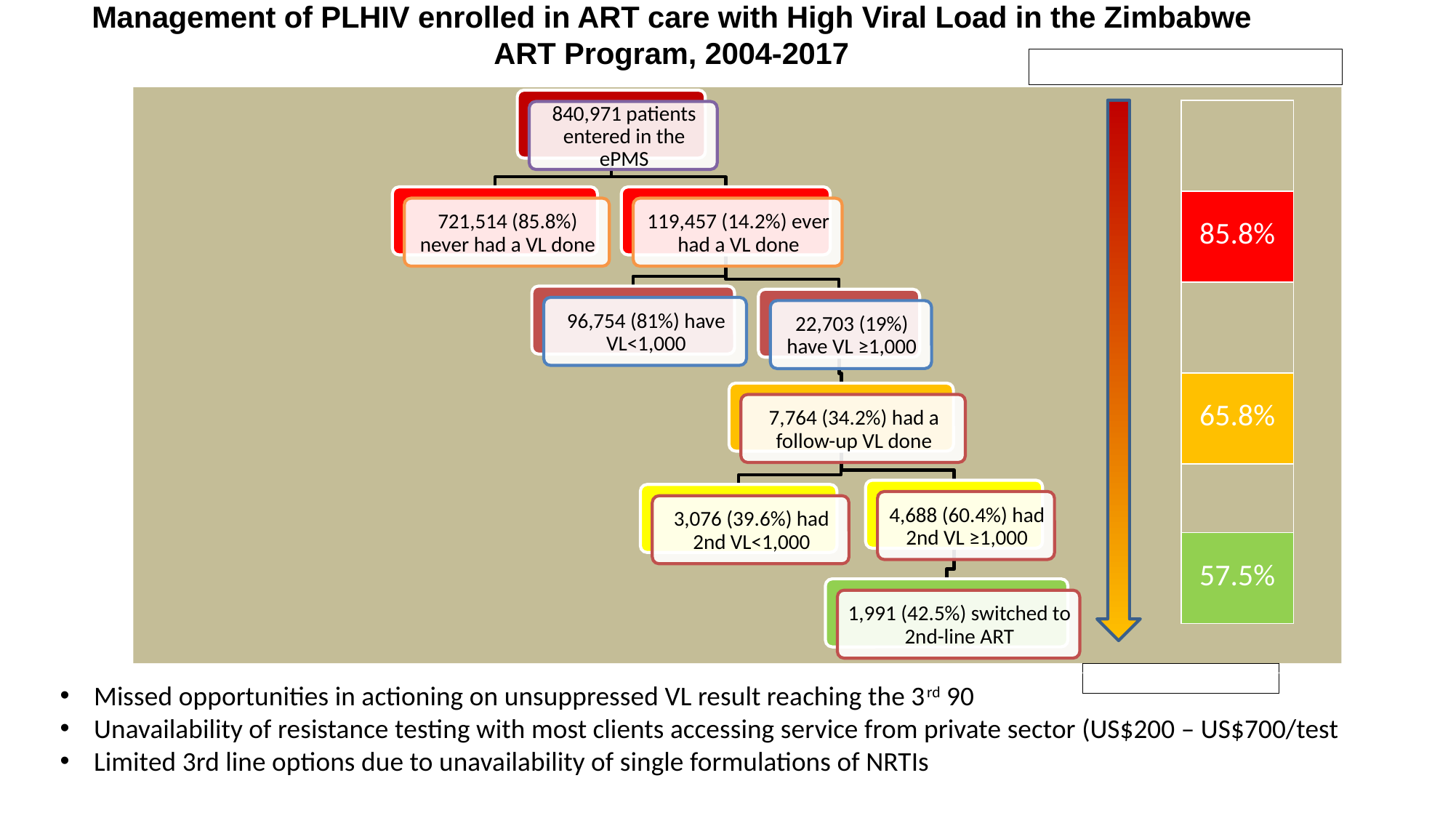

# Management of PLHIV enrolled in ART care with High Viral Load in the Zimbabwe ART Program, 2004-2017
Leakages along the VL care cascade

840,971 patients entered in the ePMS

721,514 (85.8%) never had a VL done

119,457 (14.2%) ever had a VL done

96,754 (81%) have VL<1,000

22,703 (19%) have VL ≥1,000

7,764 (34.2%) had a follow-up VL done

3,076 (39.6%) had 2nd VL<1,000

4,688 (60.4%) had 2nd VL ≥1,000

1,991 (42.5%) switched to 2nd-line ART

|  |
| --- |
| 85.8% |
|  |
| 65.8% |
|  |
| 57.5% |
Source: ePMS Report, 2018
Missed opportunities in actioning on unsuppressed VL result reaching the 3rd 90
Unavailability of resistance testing with most clients accessing service from private sector (US$200 – US$700/test
Limited 3rd line options due to unavailability of single formulations of NRTIs